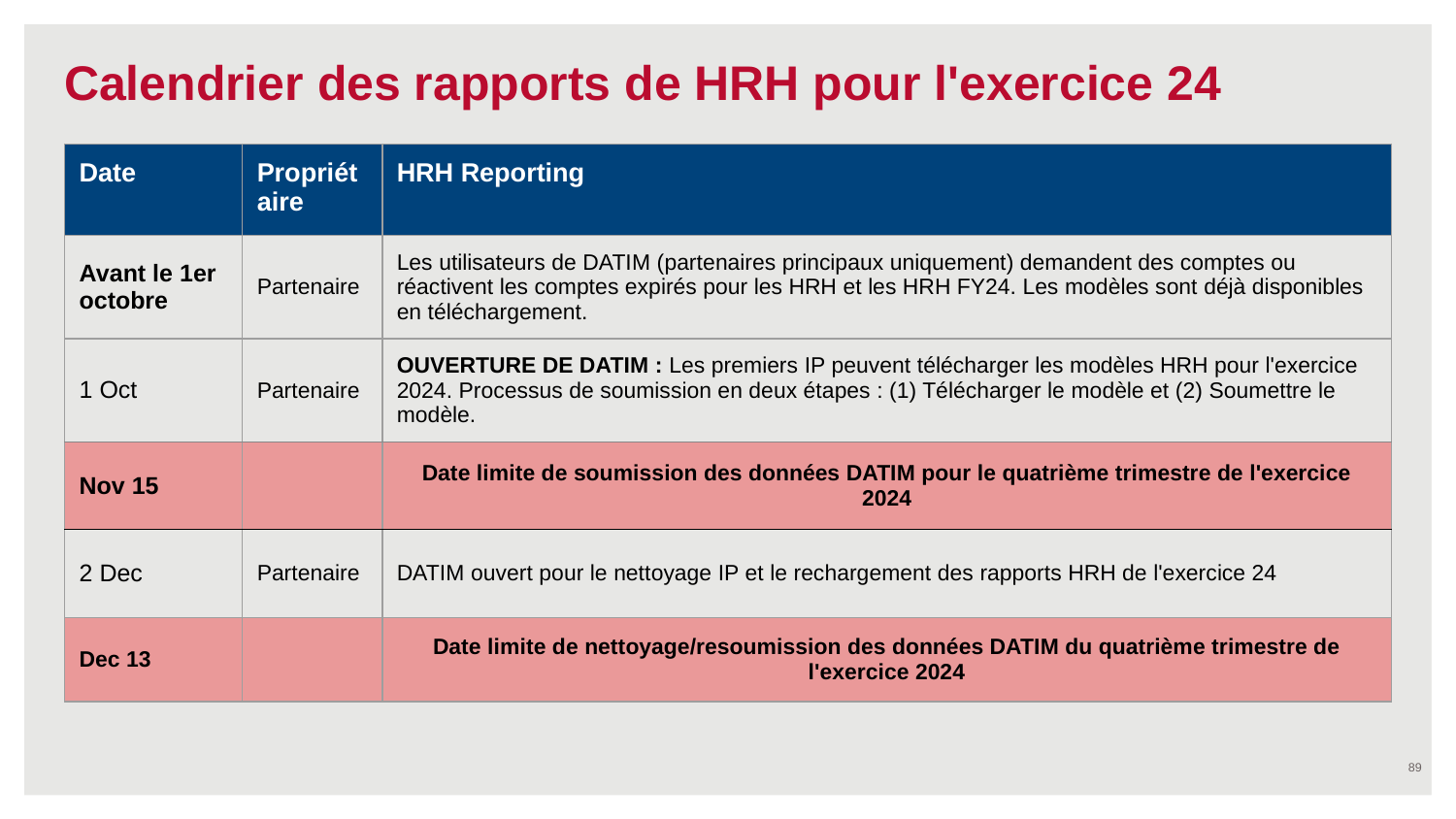

# Calendrier des rapports de HRH pour l'exercice 24
| Date | Propriétaire | HRH Reporting |
| --- | --- | --- |
| Avant le 1er octobre | Partenaire | Les utilisateurs de DATIM (partenaires principaux uniquement) demandent des comptes ou réactivent les comptes expirés pour les HRH et les HRH FY24. Les modèles sont déjà disponibles en téléchargement. |
| 1 Oct | Partenaire | OUVERTURE DE DATIM : Les premiers IP peuvent télécharger les modèles HRH pour l'exercice 2024. Processus de soumission en deux étapes : (1) Télécharger le modèle et (2) Soumettre le modèle. |
| Nov 15 |  | Date limite de soumission des données DATIM pour le quatrième trimestre de l'exercice 2024 |
| 2 Dec | Partenaire | DATIM ouvert pour le nettoyage IP et le rechargement des rapports HRH de l'exercice 24 |
| Dec 13 |  | Date limite de nettoyage/resoumission des données DATIM du quatrième trimestre de l'exercice 2024 |
89